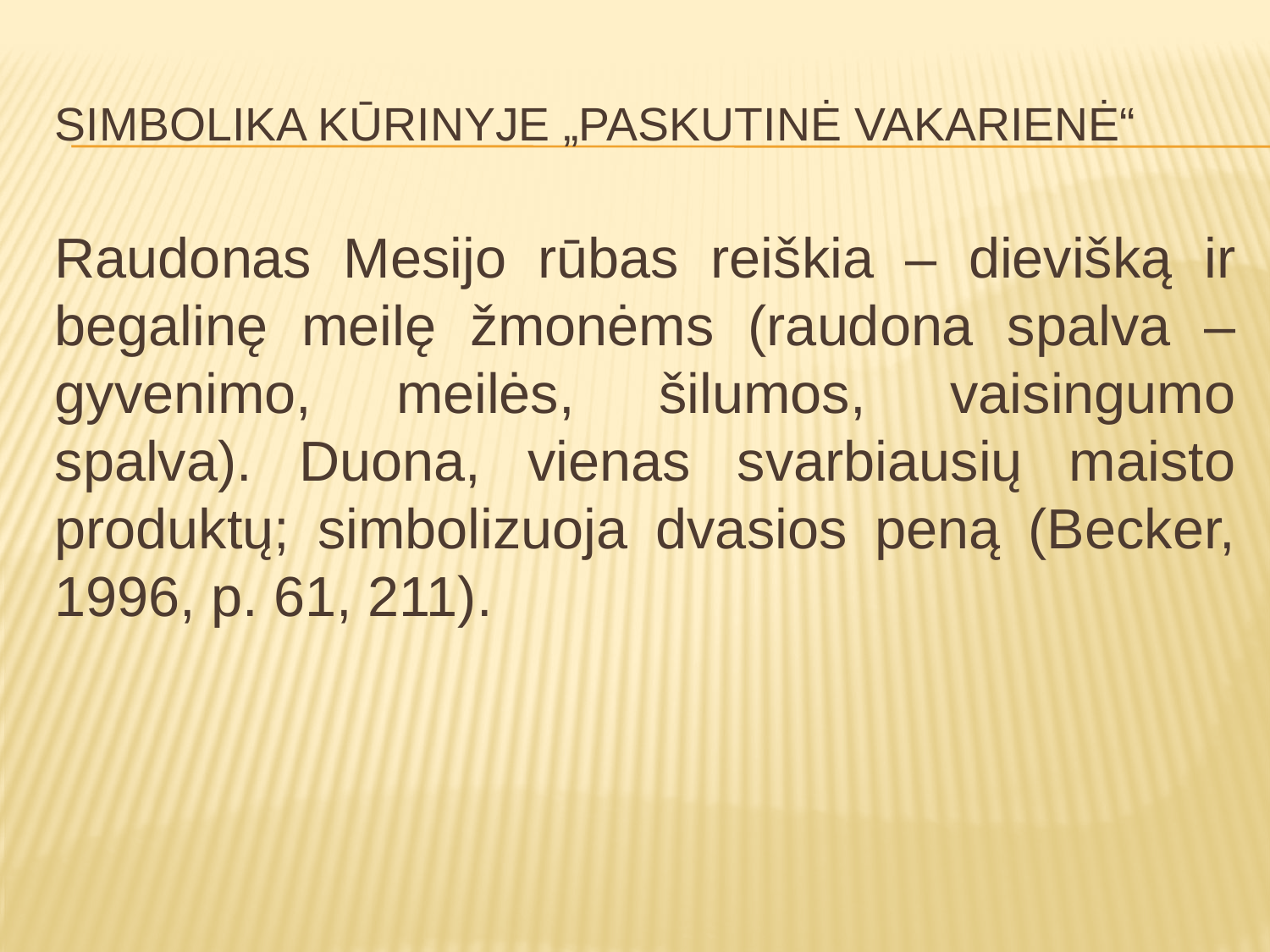

# Simbolika kūrinyje „Paskutinė vakarienė“
Raudonas Mesijo rūbas reiškia – dievišką ir begalinę meilę žmonėms (raudona spalva – gyvenimo, meilės, šilumos, vaisingumo spalva). Duona, vienas svarbiausių maisto produktų; simbolizuoja dvasios peną (Becker, 1996, p. 61, 211).